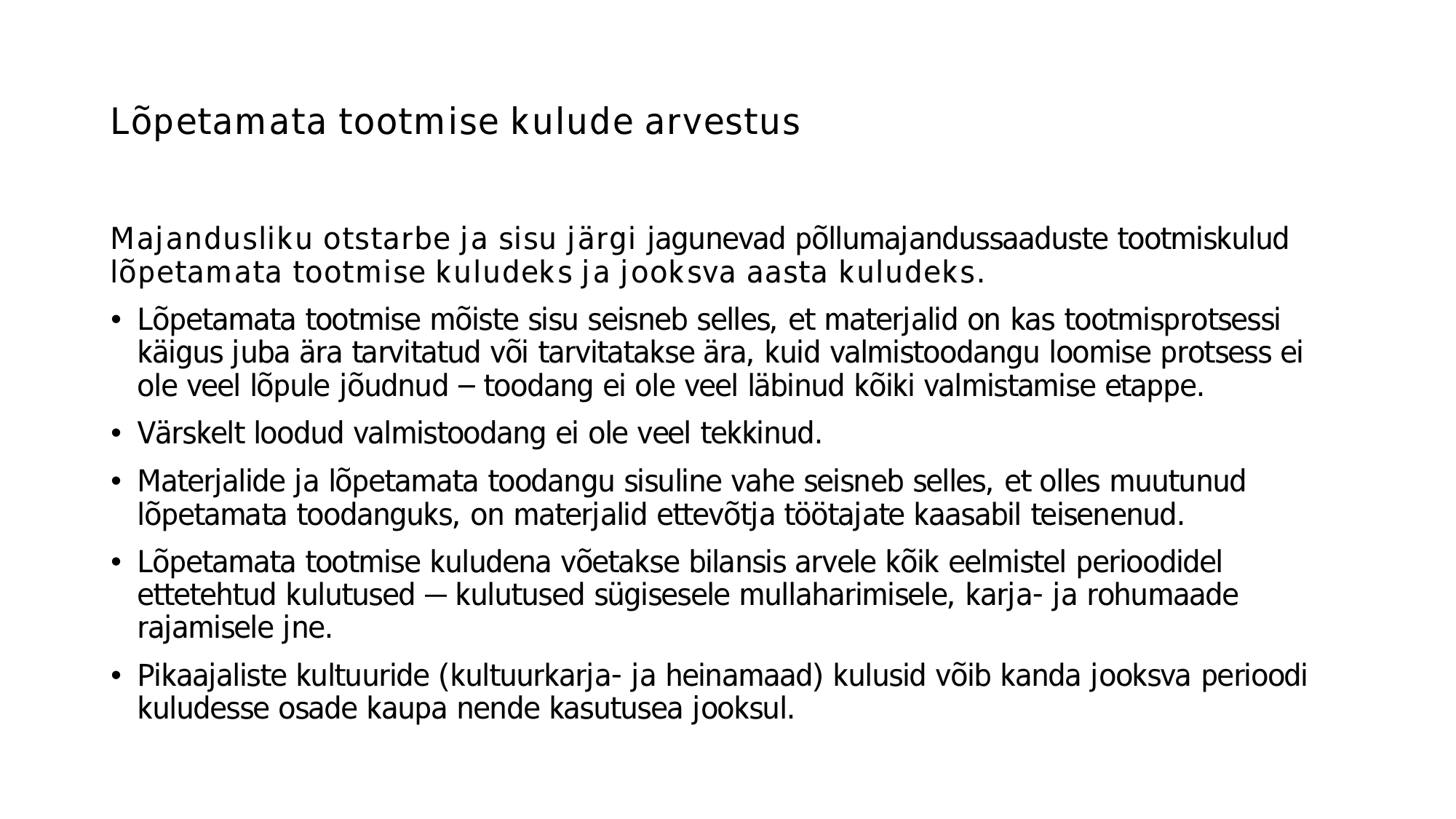

# Lõpetamata tootmise kulude arvestus
Majandusliku otstarbe ja sisu järgi jagunevad põllumajandussaaduste tootmiskulud lõpetamata tootmise kuludeks ja jooksva aasta kuludeks.
Lõpetamata tootmise mõiste sisu seisneb selles, et materjalid on kas tootmisprotsessi käigus juba ära tarvitatud või tarvitatakse ära, kuid valmistoodangu loomise protsess ei ole veel lõpule jõudnud – toodang ei ole veel läbinud kõiki valmistamise etappe.
Värskelt loodud valmistoodang ei ole veel tekkinud.
Materjalide ja lõpetamata toodangu sisuline vahe seisneb selles, et olles muutunud lõpetamata toodanguks, on materjalid ettevõtja töötajate kaasabil teisenenud.
Lõpetamata tootmise kuludena võetakse bilansis arvele kõik eelmistel perioodidel ettetehtud kulutused ─ kulutused sügisesele mullaharimisele, karja- ja rohumaade rajamisele jne.
Pikaajaliste kultuuride (kultuurkarja- ja heinamaad) kulusid võib kanda jooksva perioodi kuludesse osade kaupa nende kasutusea jooksul.